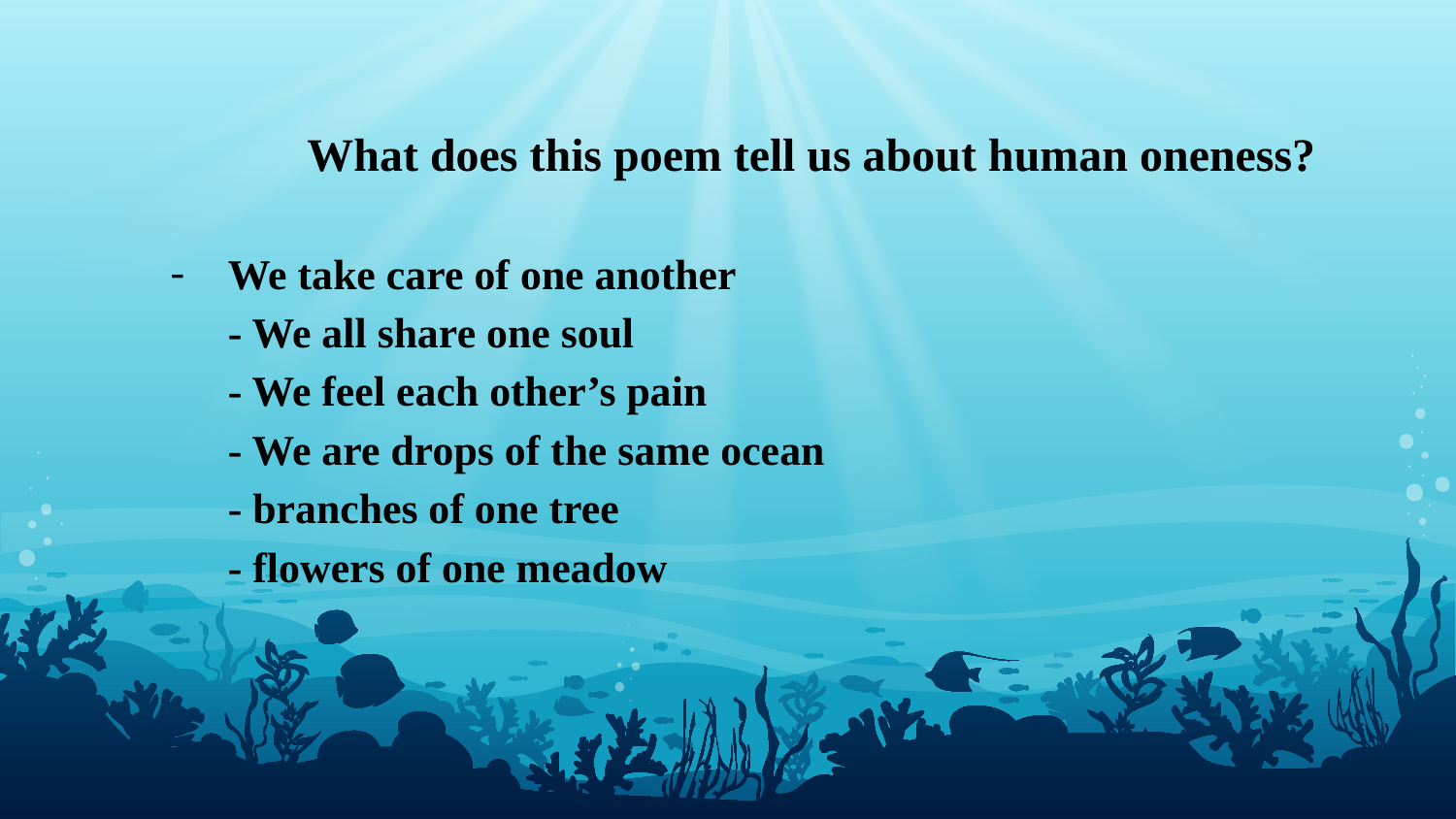

What does this poem tell us about human oneness?

We take care of one another
- We all share one soul
- We feel each other’s pain
- We are drops of the same ocean
- branches of one tree
- flowers of one meadow